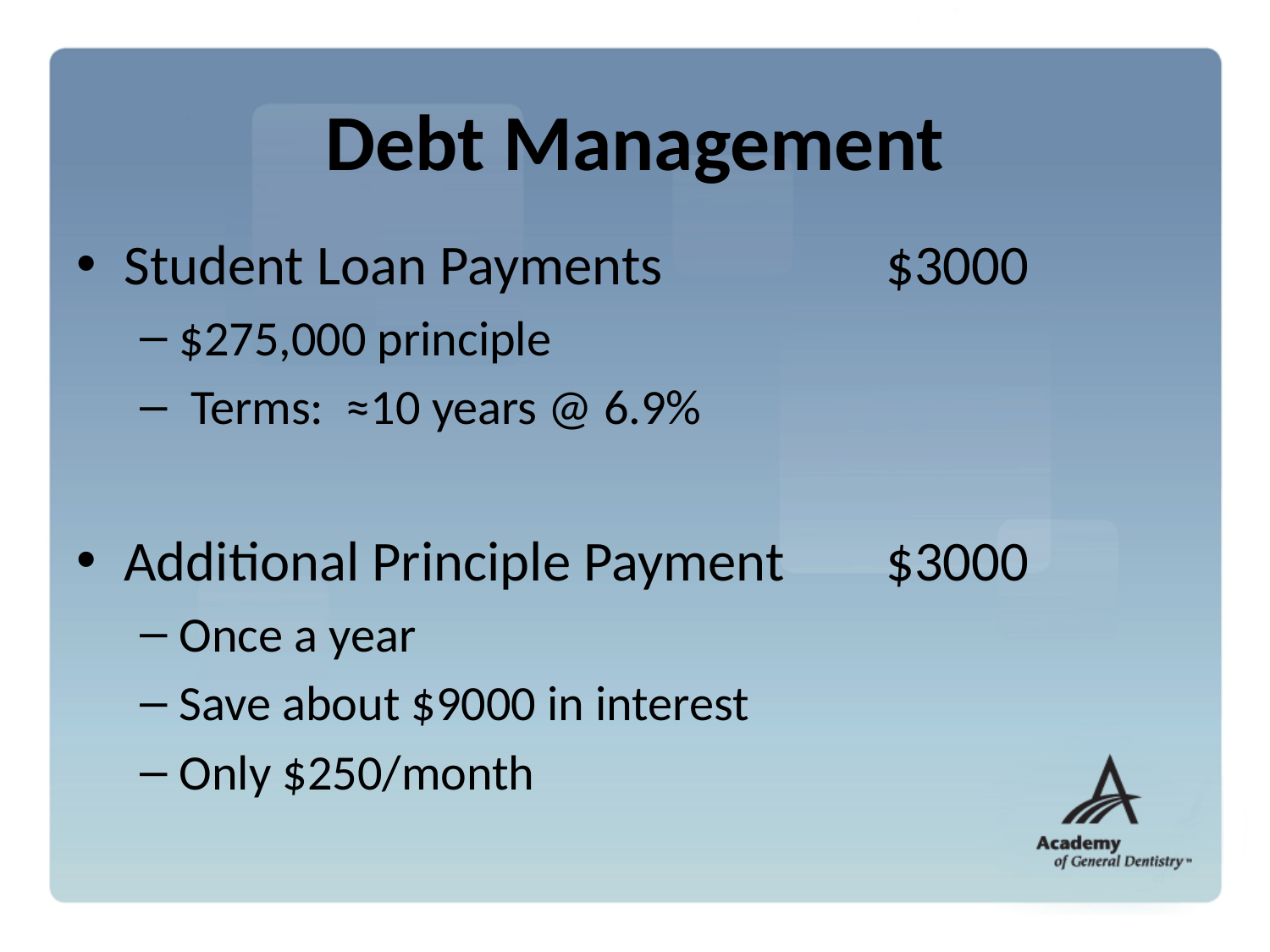

Debt Management
Student Loan Payments  		$3000
$275,000 principle
 Terms:  ≈10 years @ 6.9%

Additional Principle Payment 	$3000
Once a year
Save about $9000 in interest
Only $250/month